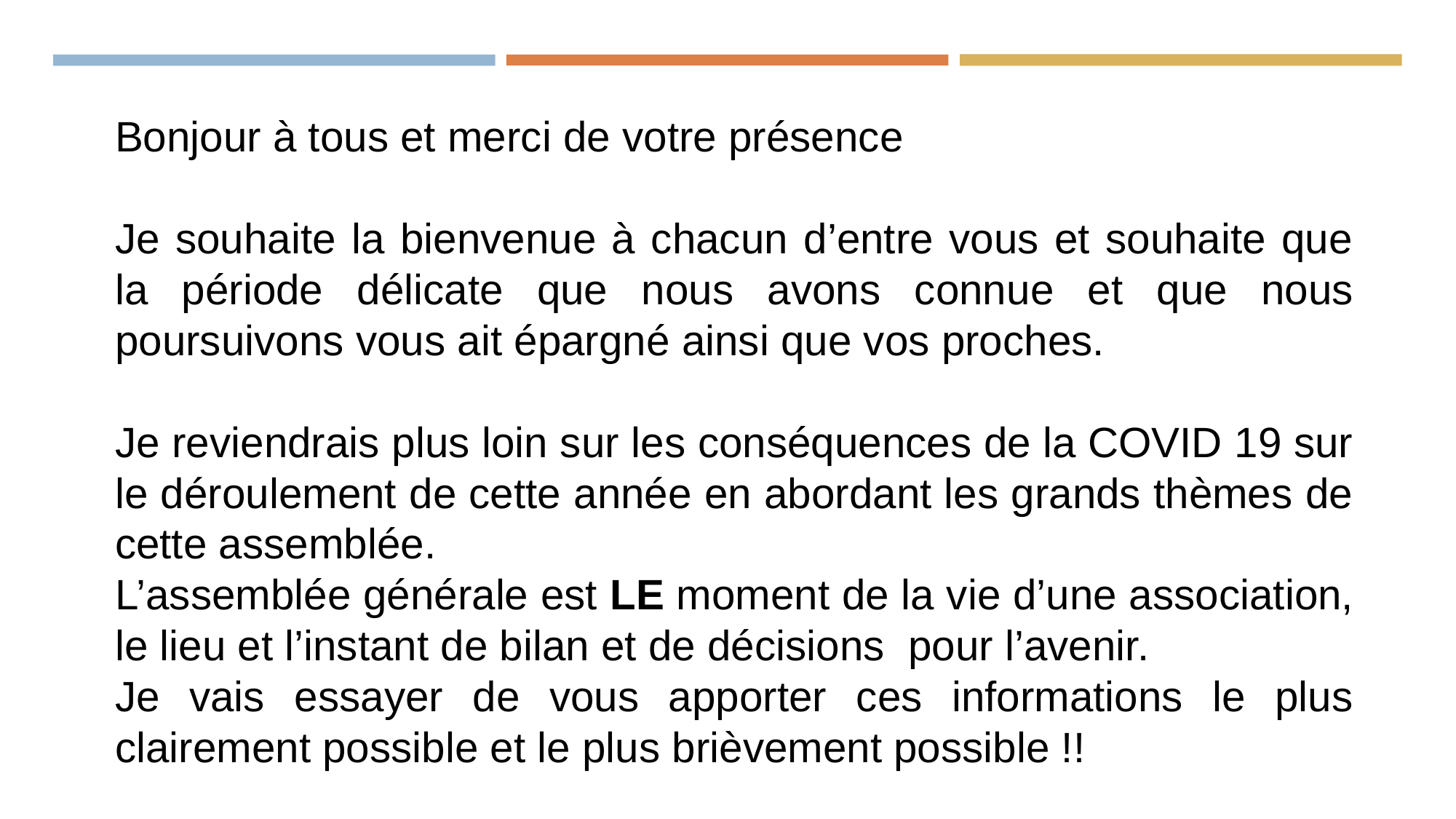

Bonjour à tous et merci de votre présence

Je souhaite la bienvenue à chacun d’entre vous et souhaite que la période délicate que nous avons connue et que nous poursuivons vous ait épargné ainsi que vos proches.

Je reviendrais plus loin sur les conséquences de la COVID 19 sur le déroulement de cette année en abordant les grands thèmes de cette assemblée.
L’assemblée générale est LE moment de la vie d’une association, le lieu et l’instant de bilan et de décisions  pour l’avenir.
Je vais essayer de vous apporter ces informations le plus clairement possible et le plus brièvement possible !!